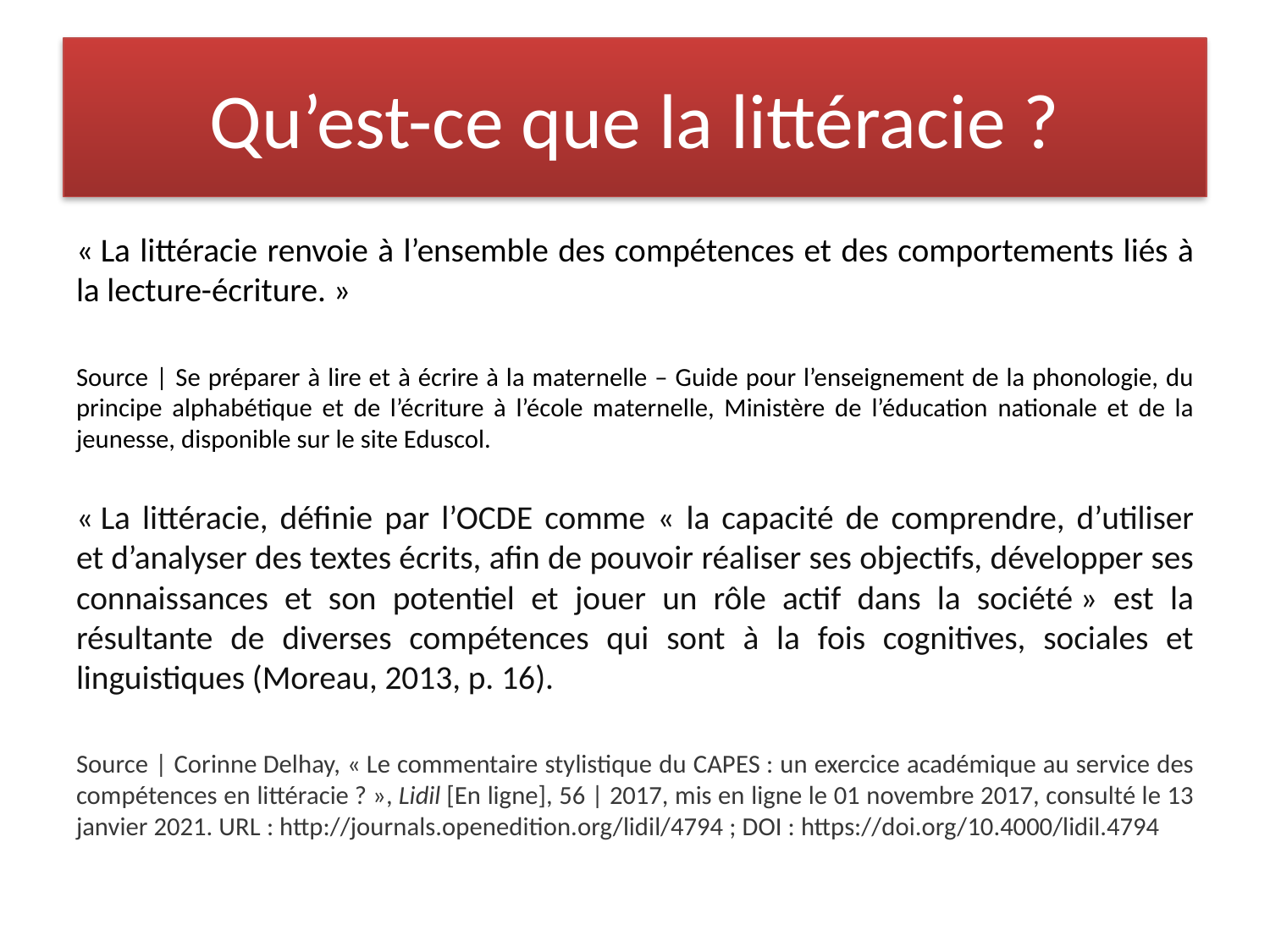

# Qu’est-ce que la littéracie ?
« La littéracie renvoie à l’ensemble des compétences et des comportements liés à la lecture-écriture. »

Source | Se préparer à lire et à écrire à la maternelle – Guide pour l’enseignement de la phonologie, du principe alphabétique et de l’écriture à l’école maternelle, Ministère de l’éducation nationale et de la jeunesse, disponible sur le site Eduscol.

« La littéracie, définie par l’OCDE comme « la capacité de comprendre, d’utiliser et d’analyser des textes écrits, afin de pouvoir réaliser ses objectifs, développer ses connaissances et son potentiel et jouer un rôle actif dans la société » est la résultante de diverses compétences qui sont à la fois cognitives, sociales et linguistiques (Moreau, 2013, p. 16).

Source | Corinne Delhay, « Le commentaire stylistique du CAPES : un exercice académique au service des compétences en littéracie ? », Lidil [En ligne], 56 | 2017, mis en ligne le 01 novembre 2017, consulté le 13 janvier 2021. URL : http://journals.openedition.org/lidil/4794 ; DOI : https://doi.org/10.4000/lidil.4794